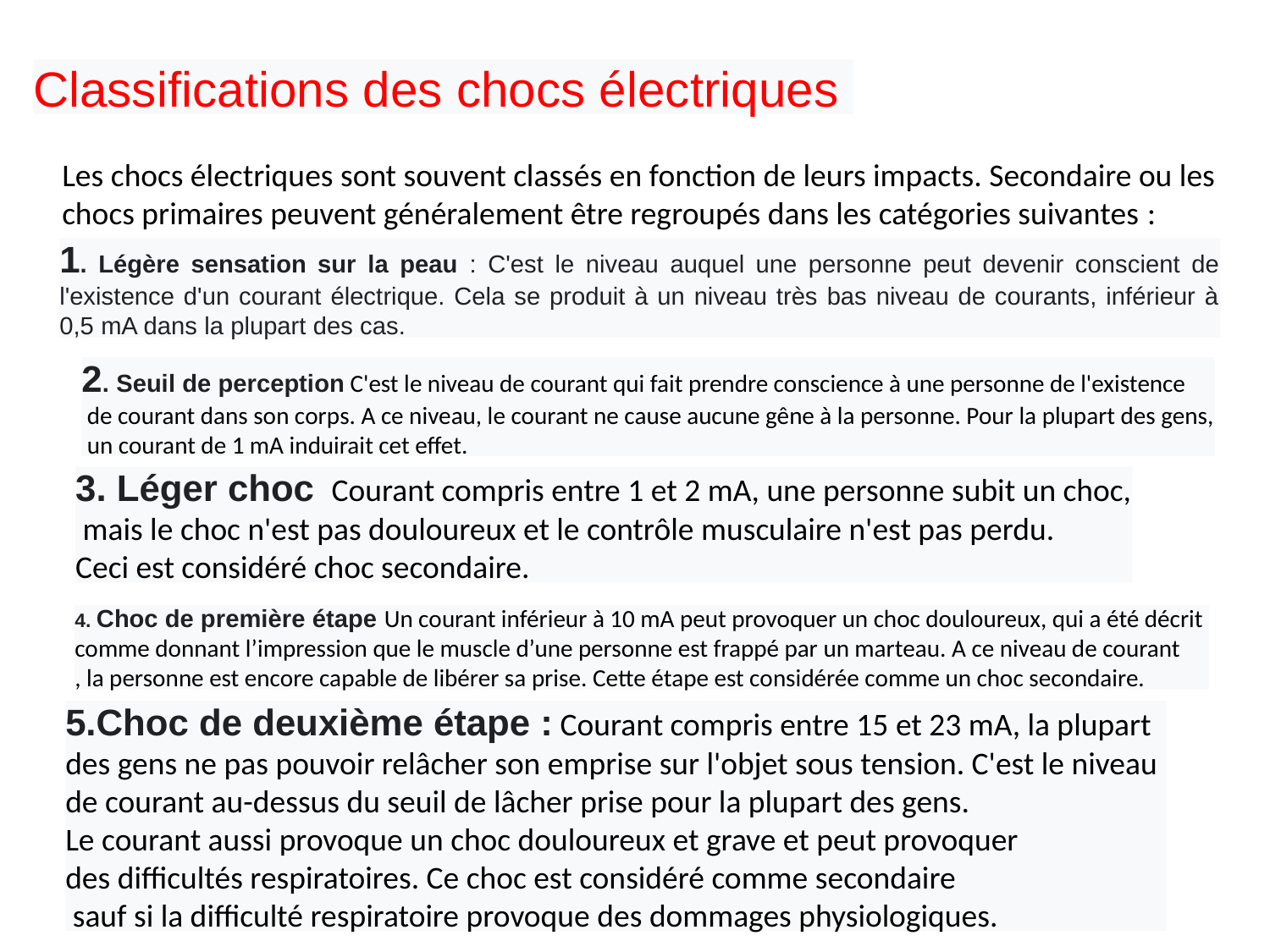

Classifications des chocs électriques
Les chocs électriques sont souvent classés en fonction de leurs impacts. Secondaire ou les chocs primaires peuvent généralement être regroupés dans les catégories suivantes :
1. Légère sensation sur la peau : C'est le niveau auquel une personne peut devenir conscient de l'existence d'un courant électrique. Cela se produit à un niveau très bas niveau de courants, inférieur à 0,5 mA dans la plupart des cas.
2. Seuil de perception C'est le niveau de courant qui fait prendre conscience à une personne de l'existence
 de courant dans son corps. A ce niveau, le courant ne cause aucune gêne à la personne. Pour la plupart des gens,
 un courant de 1 mA induirait cet effet.
3. Léger choc  Courant compris entre 1 et 2 mA, une personne subit un choc,
 mais le choc n'est pas douloureux et le contrôle musculaire n'est pas perdu.
Ceci est considéré choc secondaire.
4. Choc de première étape Un courant inférieur à 10 mA peut provoquer un choc douloureux, qui a été décrit
comme donnant l’impression que le muscle d’une personne est frappé par un marteau. A ce niveau de courant
, la personne est encore capable de libérer sa prise. Cette étape est considérée comme un choc secondaire.
5.Choc de deuxième étape : Courant compris entre 15 et 23 mA, la plupart
des gens ne pas pouvoir relâcher son emprise sur l'objet sous tension. C'est le niveau
de courant au-dessus du seuil de lâcher prise pour la plupart des gens.
Le courant aussi provoque un choc douloureux et grave et peut provoquer
des difficultés respiratoires. Ce choc est considéré comme secondaire
 sauf si la difficulté respiratoire provoque des dommages physiologiques.